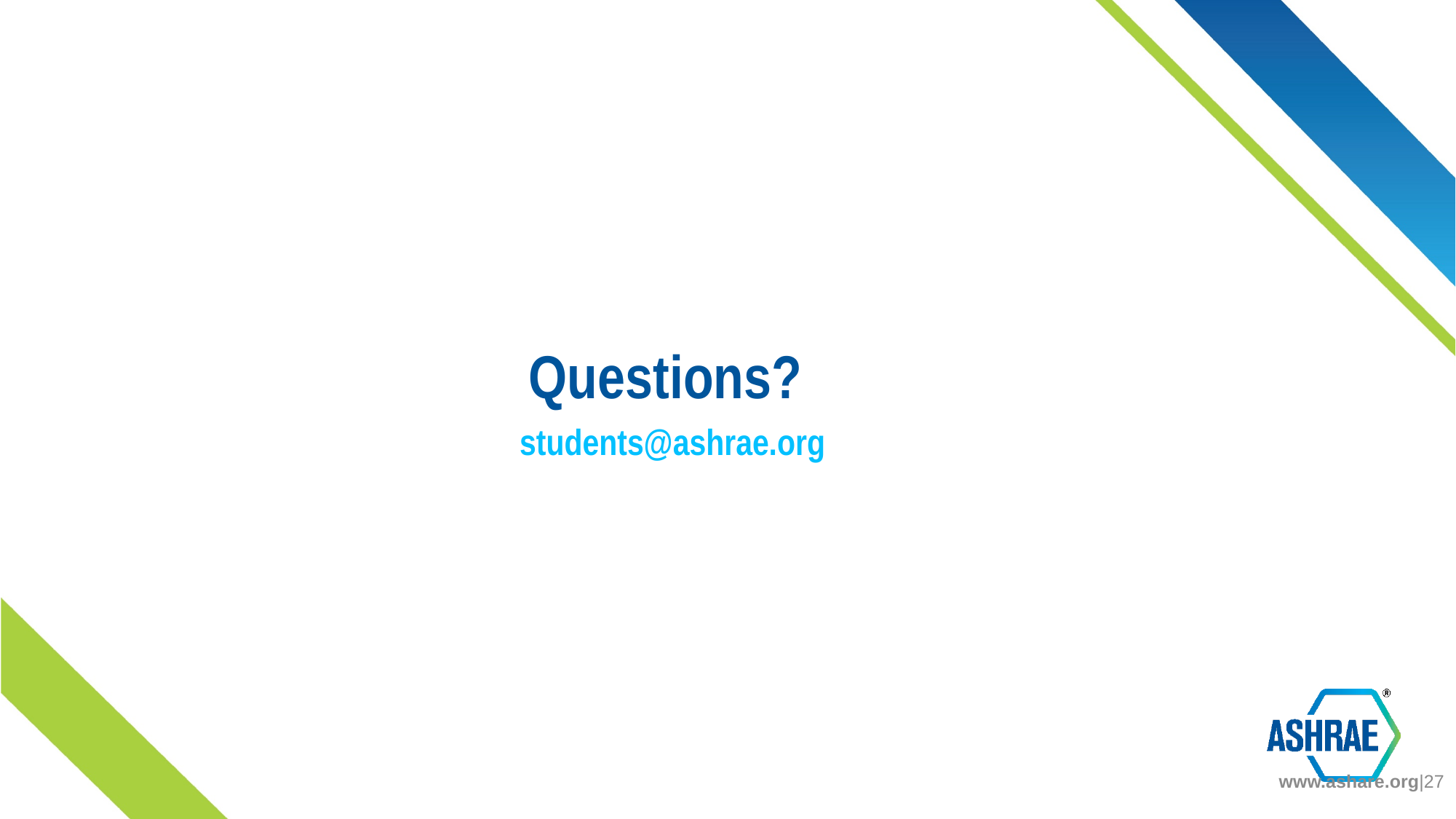

# Questions & Comments

Questions?
students@ashrae.org

 www.ashare.org|27